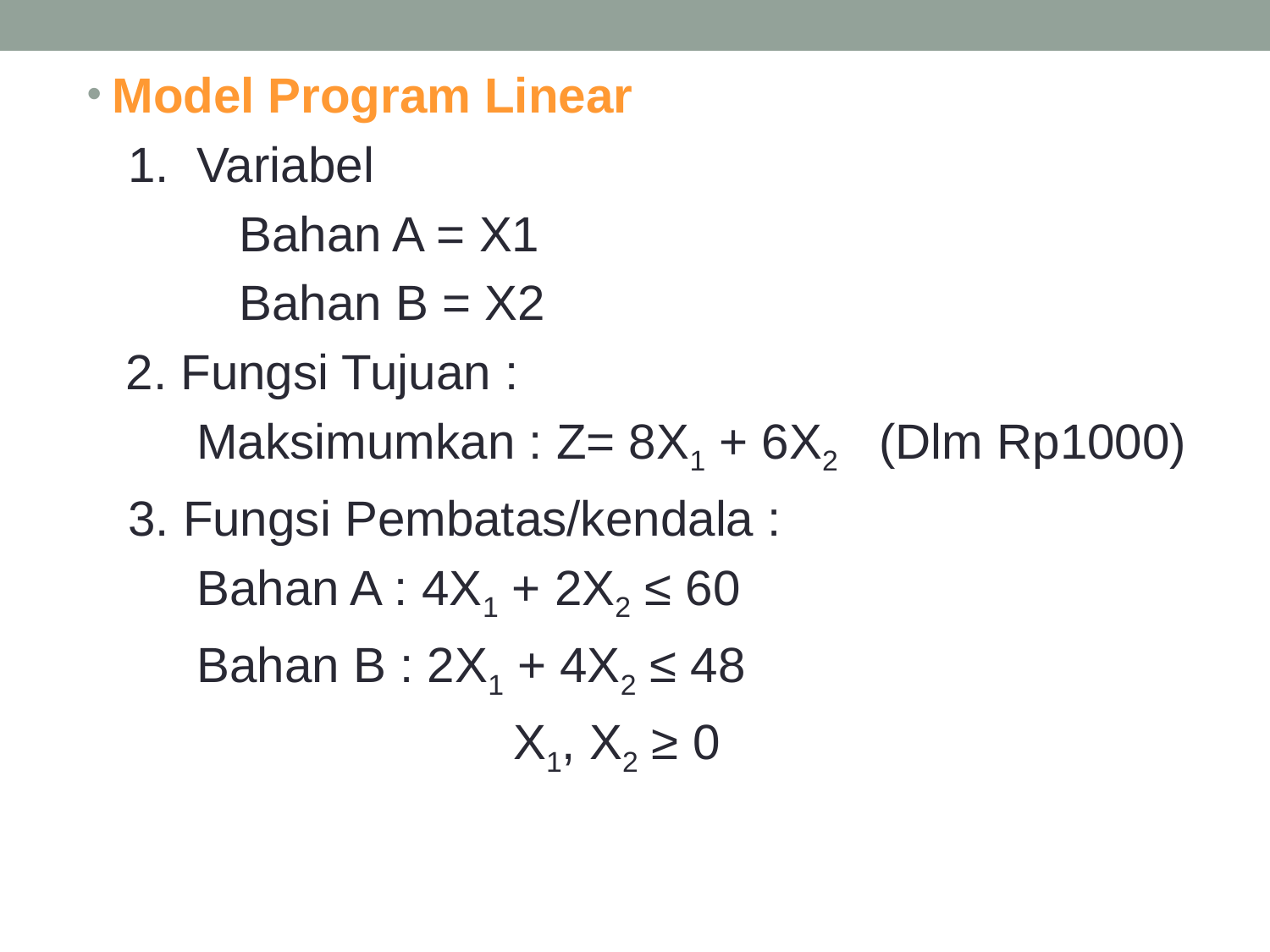

Model Program Linear
   1.  Variabel
		Bahan A = X1
		Bahan B = X2
	 2. Fungsi Tujuan :
        Maksimumkan : Z= 8X1 + 6X2   (Dlm Rp1000)
   3. Fungsi Pembatas/kendala :
        Bahan A : 4X1 + 2X2 ≤ 60
        Bahan B : 2X1 + 4X2 ≤ 48
                               X1, X2 ≥ 0